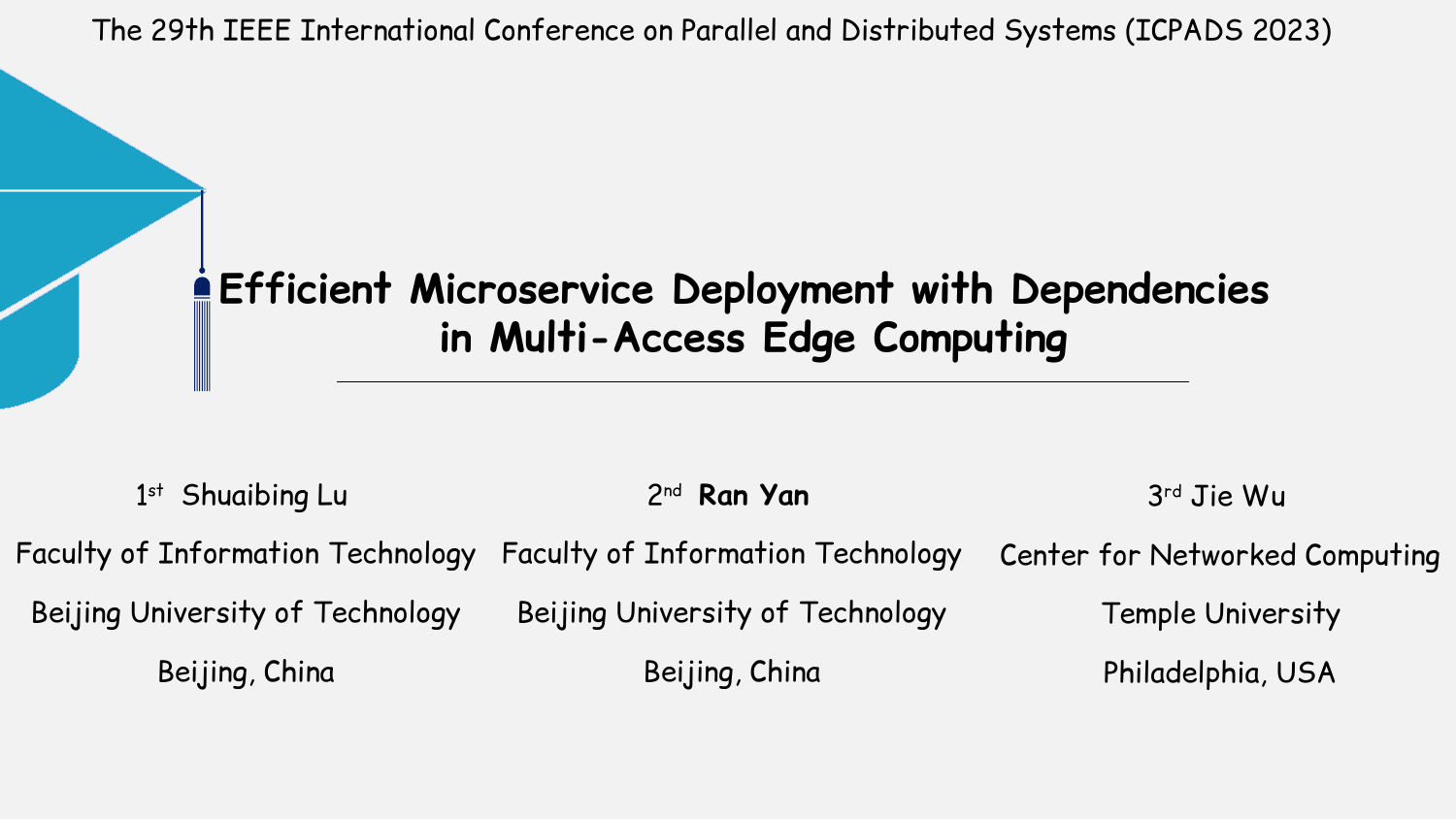

The 29th IEEE International Conference on Parallel and Distributed Systems (ICPADS 2023)

Efficient Microservice Deployment with Dependencies
in Multi-Access Edge Computing
2nd  Ran Yan
Faculty of Information Technology
 Beijing University of Technology
Beijing, China
1st  Shuaibing Lu
Faculty of Information Technology
 Beijing University of Technology
Beijing, China
3rd Jie Wu
Center for Networked Computing
 Temple University
Philadelphia, USA